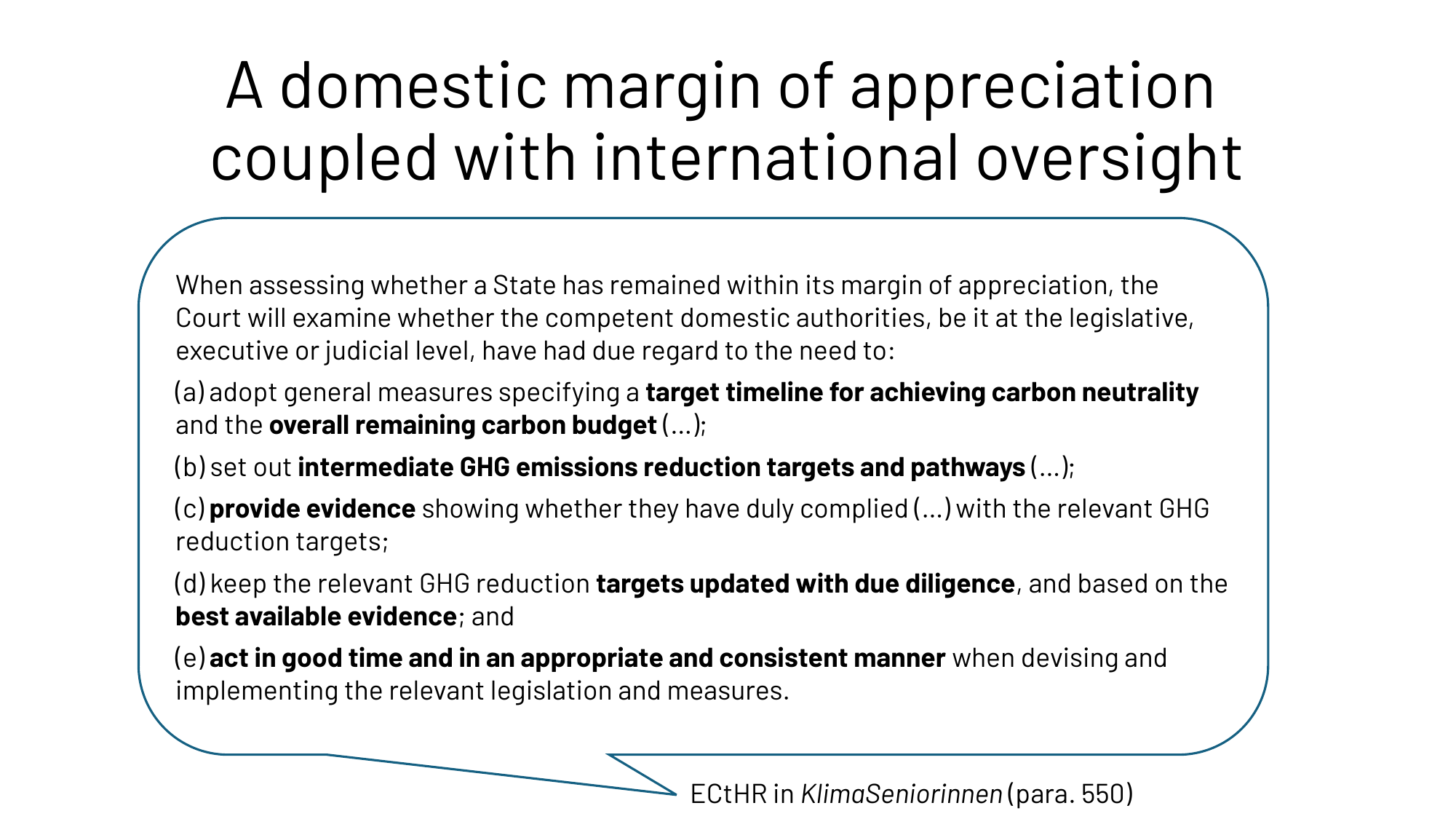

# A domestic margin of appreciation coupled with international oversight
When assessing whether a State has remained within its margin of appreciation, the Court will examine whether the competent domestic authorities, be it at the legislative, executive or judicial level, have had due regard to the need to:
(a) adopt general measures specifying a target timeline for achieving carbon neutrality and the overall remaining carbon budget (…);
(b) set out intermediate GHG emissions reduction targets and pathways (…);
(c) provide evidence showing whether they have duly complied (…) with the relevant GHG reduction targets;
(d) keep the relevant GHG reduction targets updated with due diligence, and based on the best available evidence; and
(e) act in good time and in an appropriate and consistent manner when devising and implementing the relevant legislation and measures.
ECtHR in KlimaSeniorinnen (para. 550)